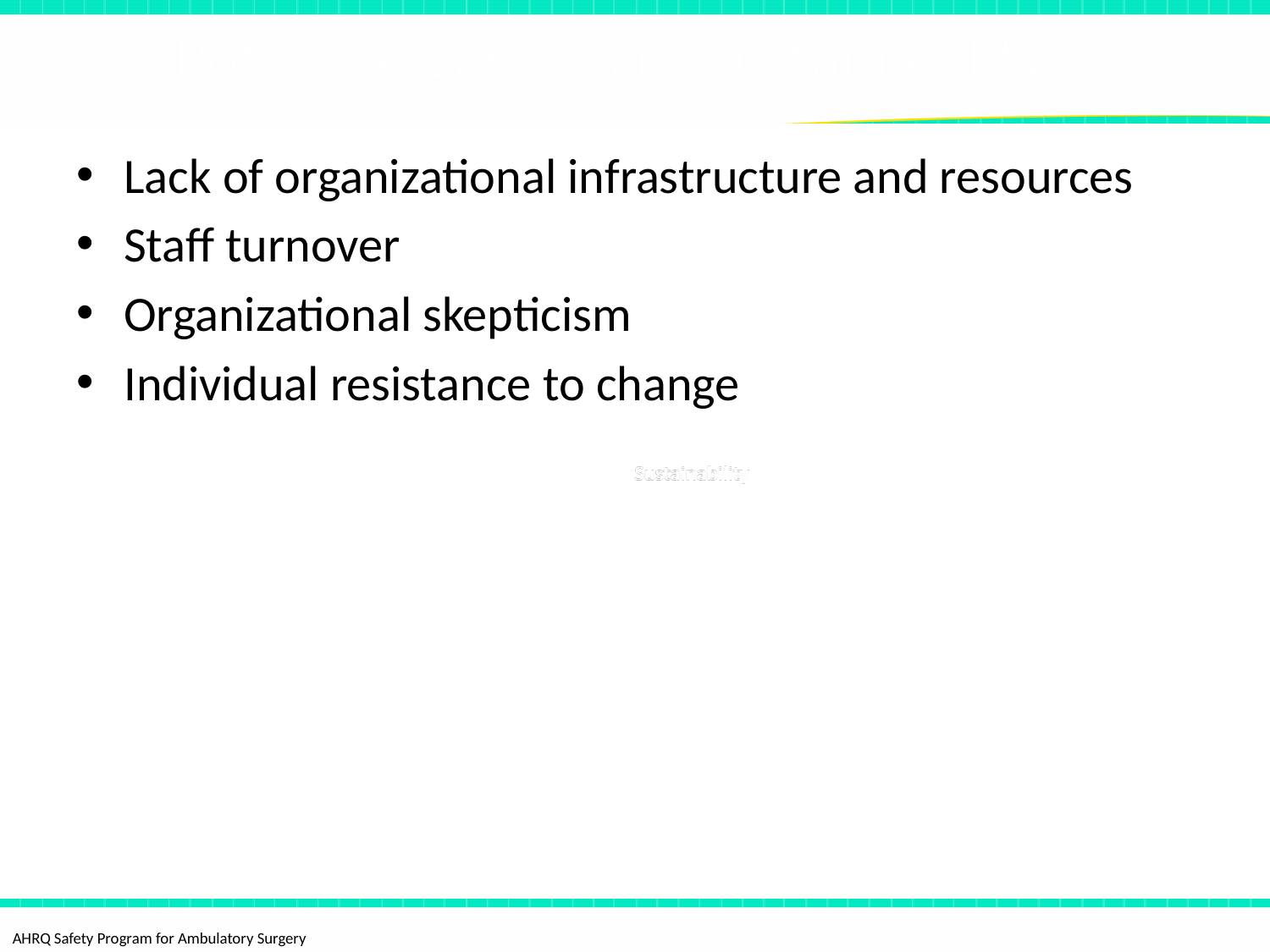

# Potential Barriers to Sustainability
Lack of organizational infrastructure and resources
Staff turnover
Organizational skepticism
Individual resistance to change